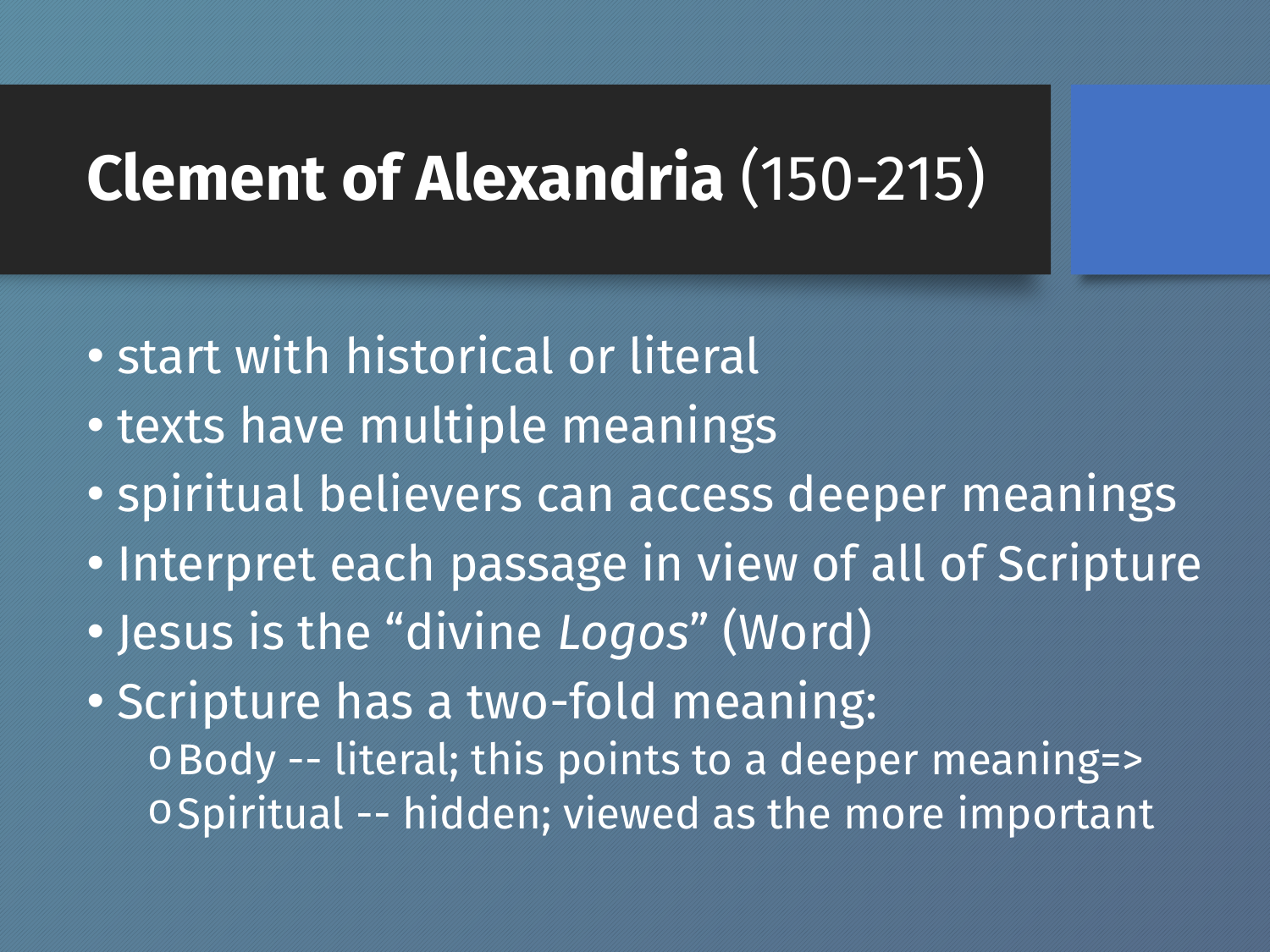

# Clement of Alexandria (150-215)
start with historical or literal
texts have multiple meanings
spiritual believers can access deeper meanings
Interpret each passage in view of all of Scripture
Jesus is the “divine Logos” (Word)
Scripture has a two-fold meaning:
Body -- literal; this points to a deeper meaning=>
Spiritual -- hidden; viewed as the more important